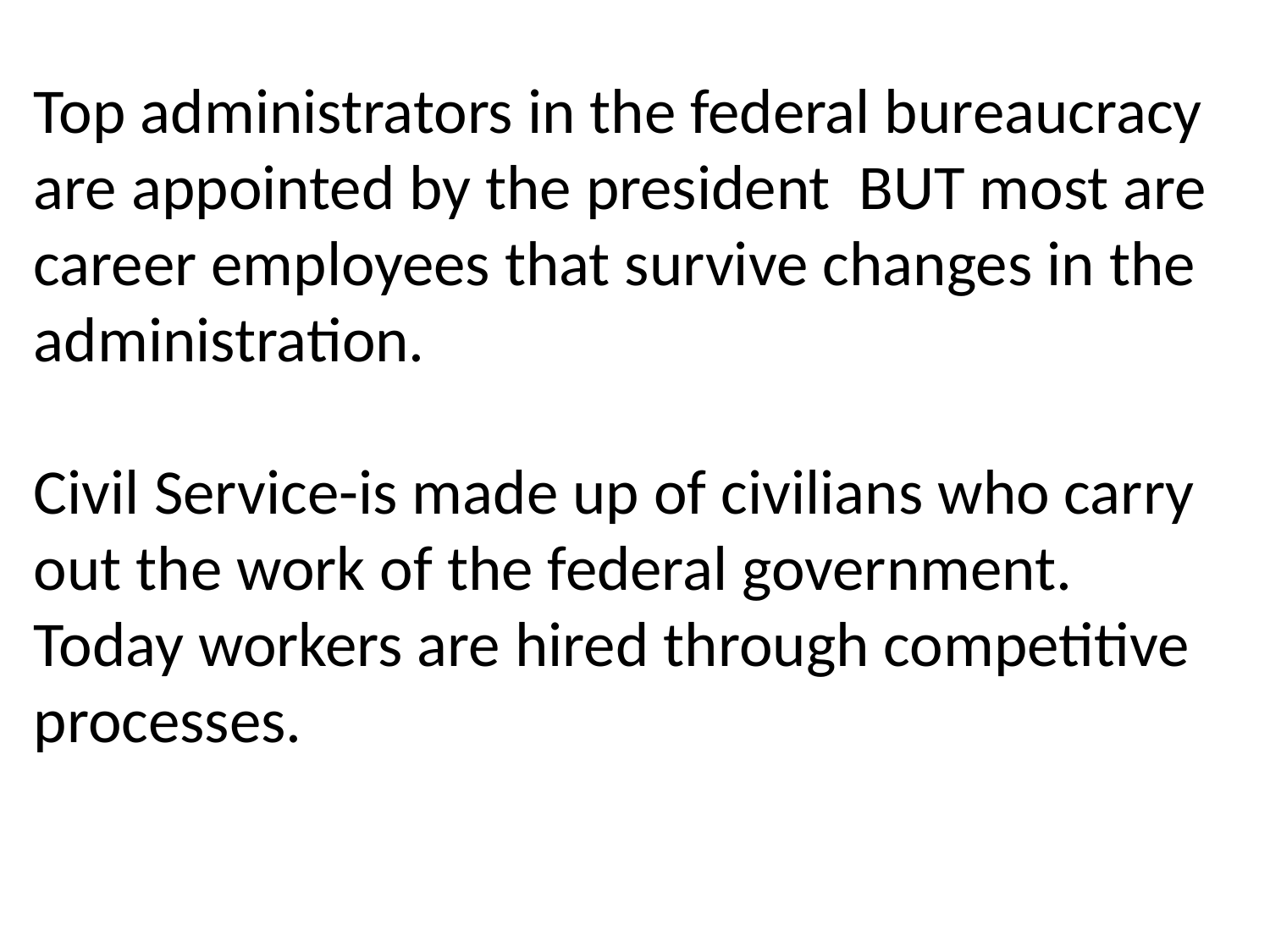

Top administrators in the federal bureaucracy are appointed by the president  BUT most are career employees that survive changes in the administration.

Civil Service-is made up of civilians who carry out the work of the federal government.  Today workers are hired through competitive processes.